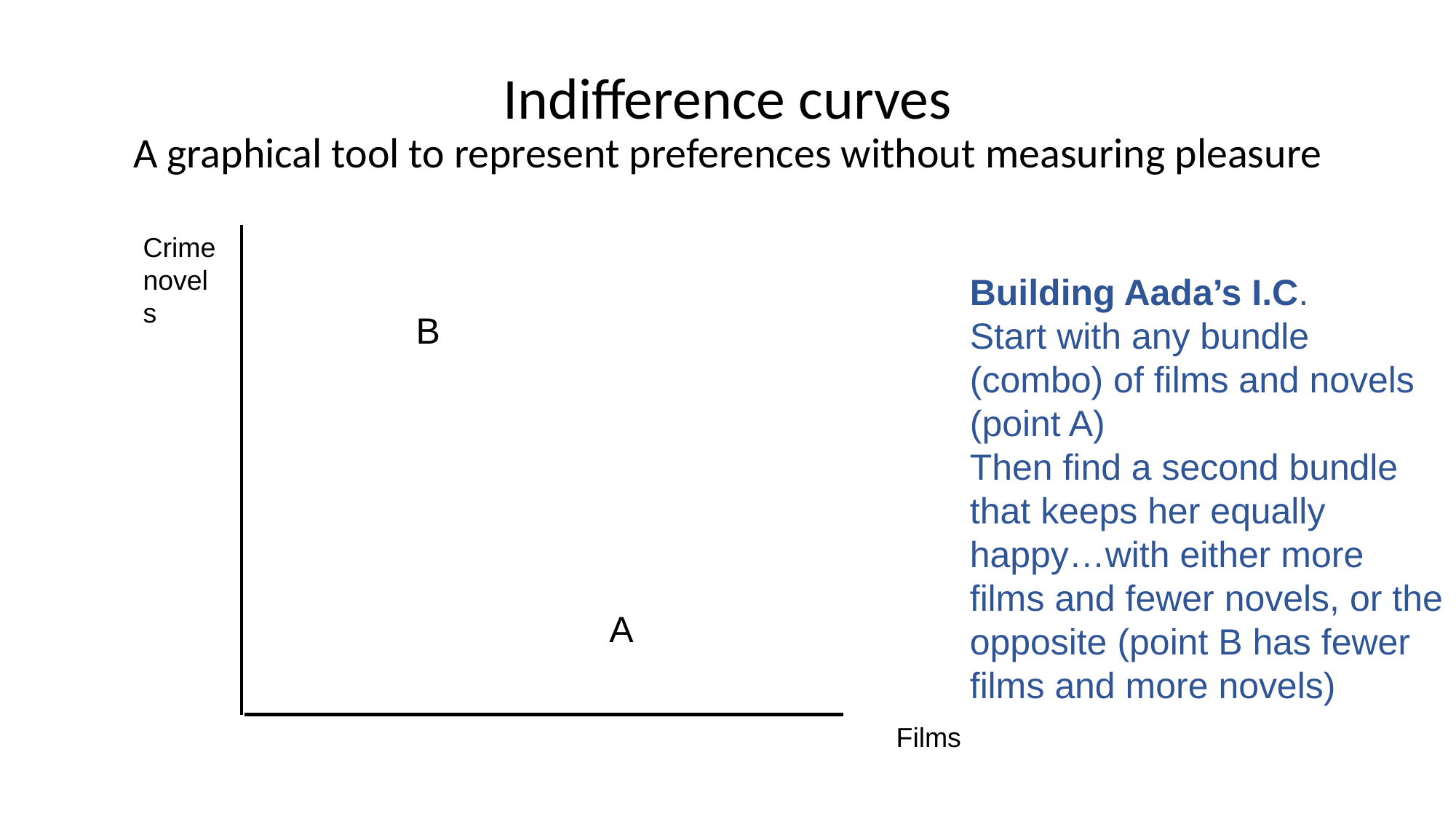

# Indifference curves A graphical tool to represent preferences without measuring pleasure
Crime novels
Building Aada’s I.C.
Start with any bundle (combo) of films and novels (point A)
Then find a second bundle that keeps her equally happy…with either more films and fewer novels, or the opposite (point B has fewer films and more novels)
B
A
Films